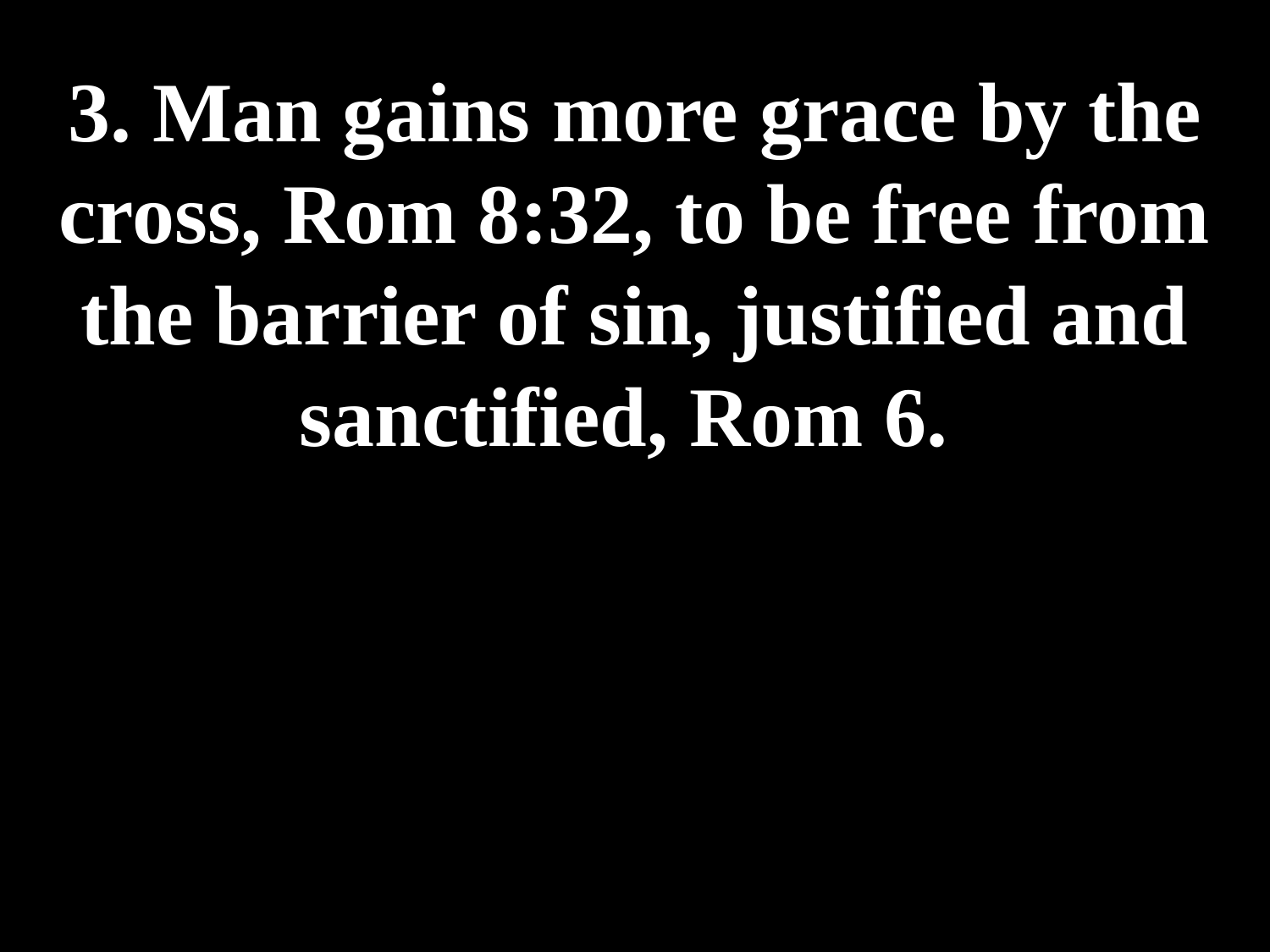

# 3. Man gains more grace by the cross, Rom 8:32, to be free from the barrier of sin, justified and sanctified, Rom 6.